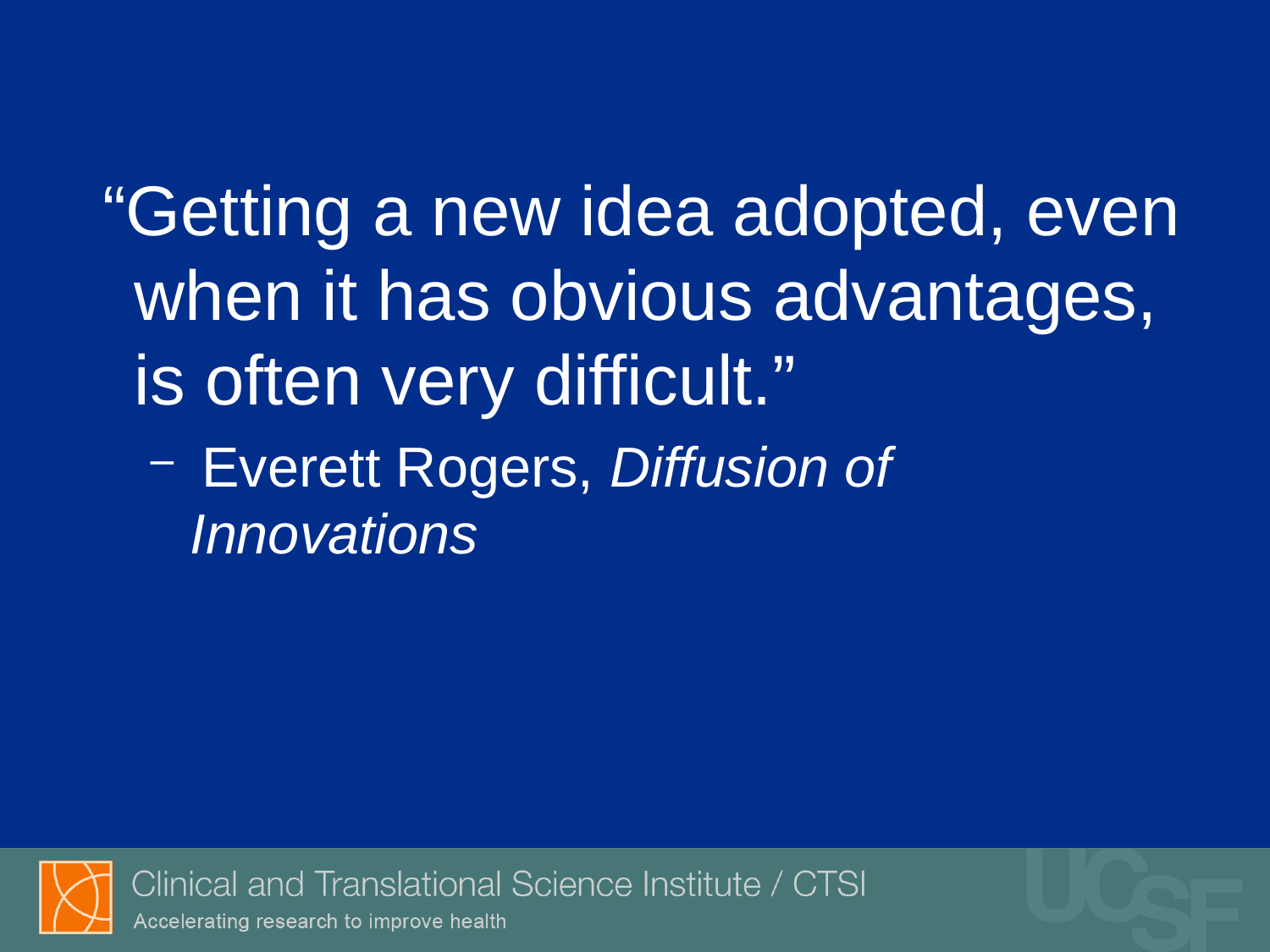

“Getting a new idea adopted, even when it has obvious advantages, is often very difficult.”
 Everett Rogers, Diffusion of Innovations